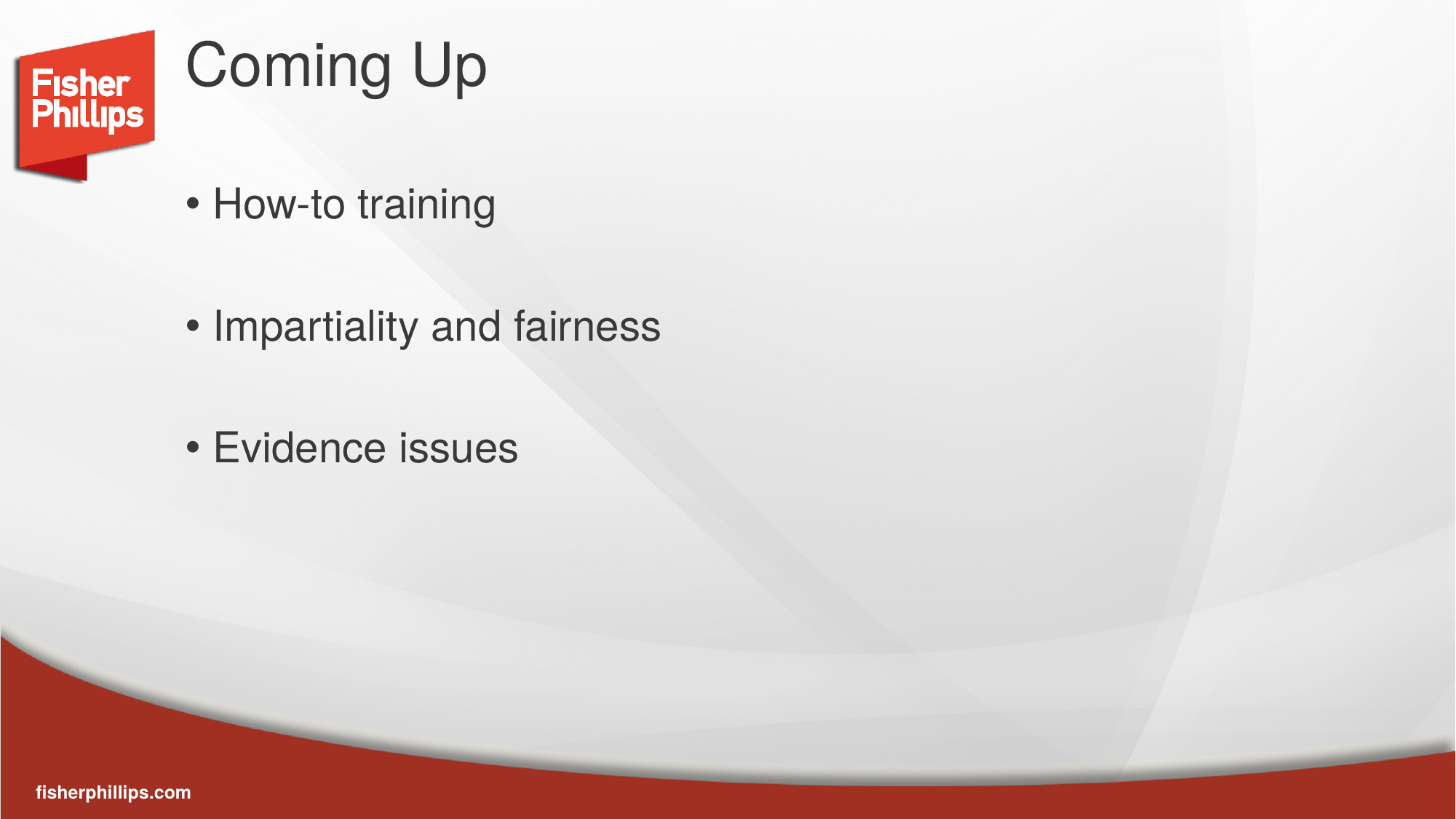

# Coming Up
How-to training

Impartiality and fairness

Evidence issues